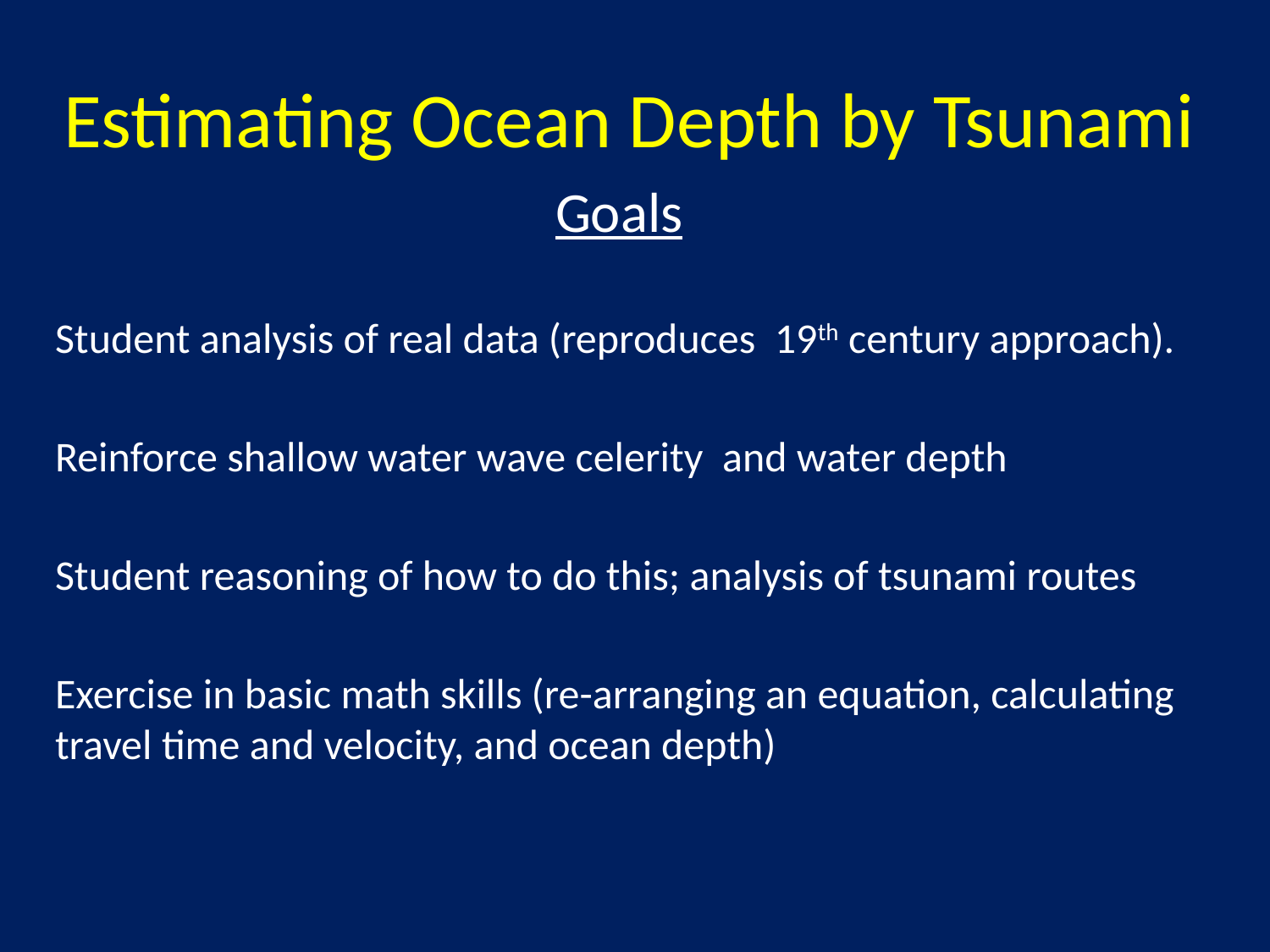

# Estimating Ocean Depth by Tsunami
Goals

Student analysis of real data (reproduces  19th century approach).

Reinforce shallow water wave celerity  and water depth

Student reasoning of how to do this; analysis of tsunami routes

Exercise in basic math skills (re-arranging an equation, calculating travel time and velocity, and ocean depth)